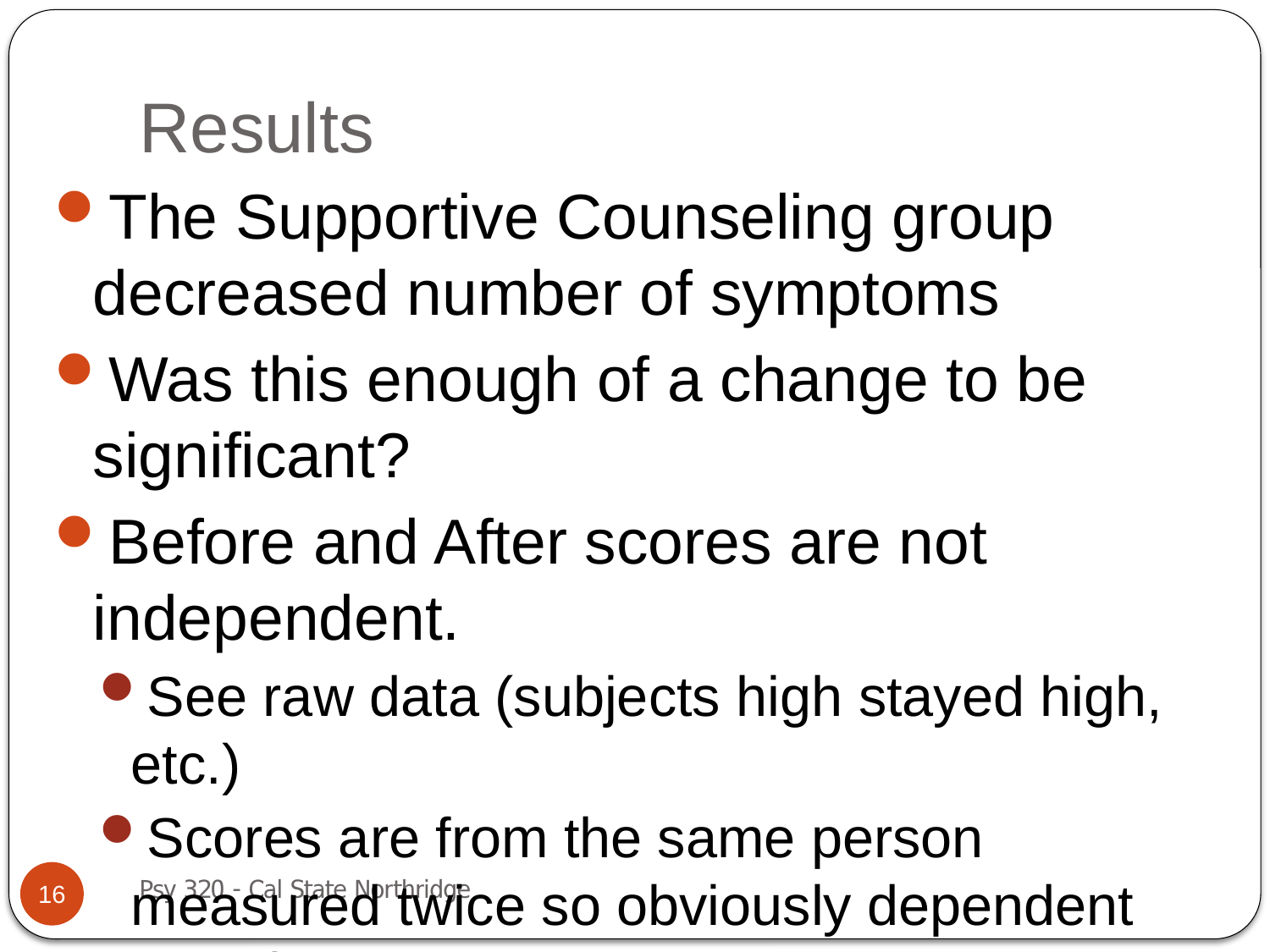

# Results
The Supportive Counseling group decreased number of symptoms
Was this enough of a change to be significant?
Before and After scores are not independent.
See raw data (subjects high stayed high, etc.)
Scores are from the same person measured twice so obviously dependent samples
Psy 320 - Cal State Northridge
16